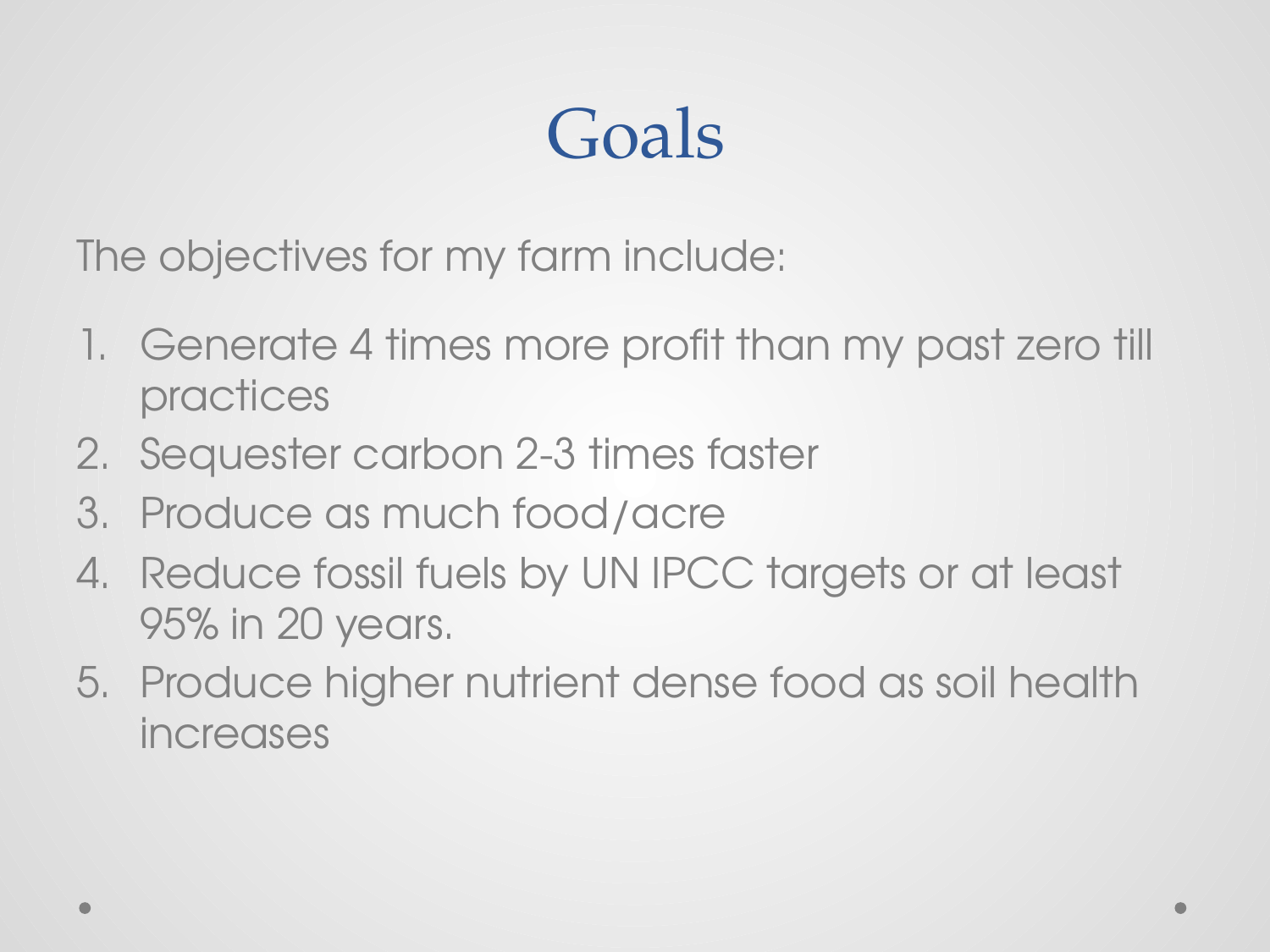

# Goals
The objectives for my farm include:

Generate 4 times more profit than my past zero till practices
Sequester carbon 2-3 times faster
Produce as much food/acre
Reduce fossil fuels by UN IPCC targets or at least 95% in 20 years.
Produce higher nutrient dense food as soil health increases